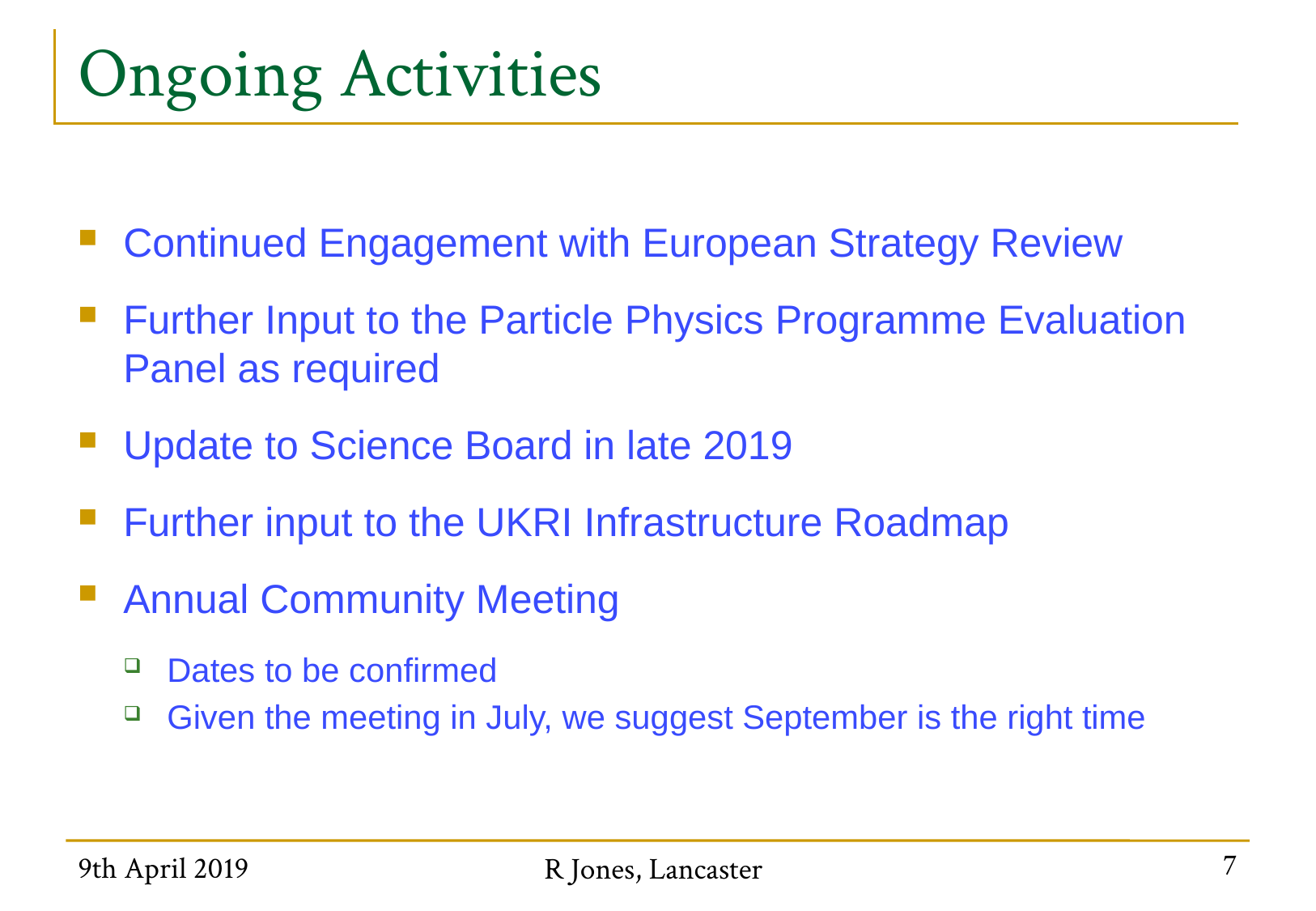

# Ongoing Activities

Continued Engagement with European Strategy Review
Further Input to the Particle Physics Programme Evaluation Panel as required
Update to Science Board in late 2019
Further input to the UKRI Infrastructure Roadmap
Annual Community Meeting
Dates to be confirmed
Given the meeting in July, we suggest September is the right time

9th April 2019
R Jones, Lancaster
7